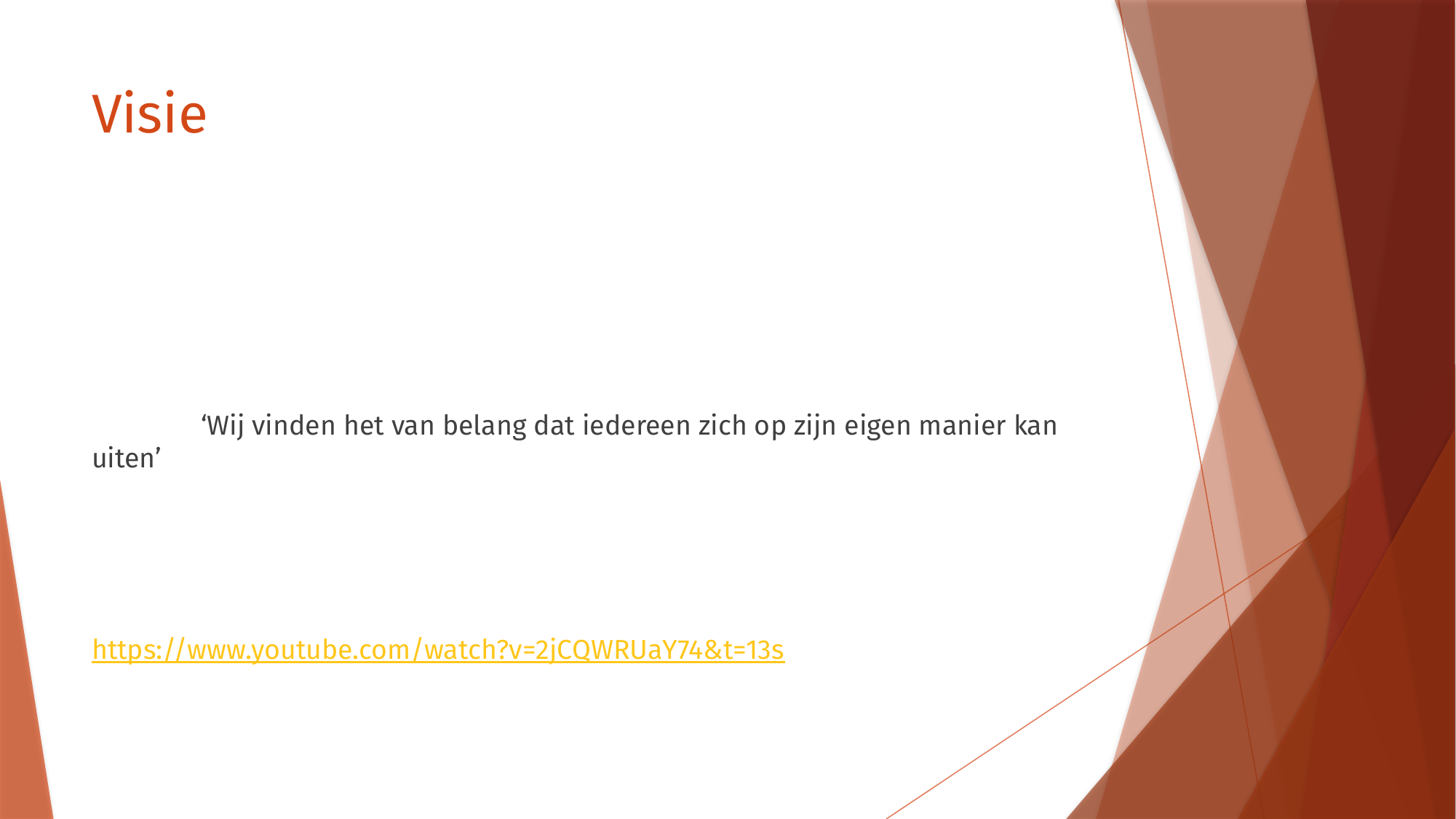

# Visie

	‘Wij vinden het van belang dat iedereen zich op zijn eigen manier kan uiten’

https://www.youtube.com/watch?v=2jCQWRUaY74&t=13s